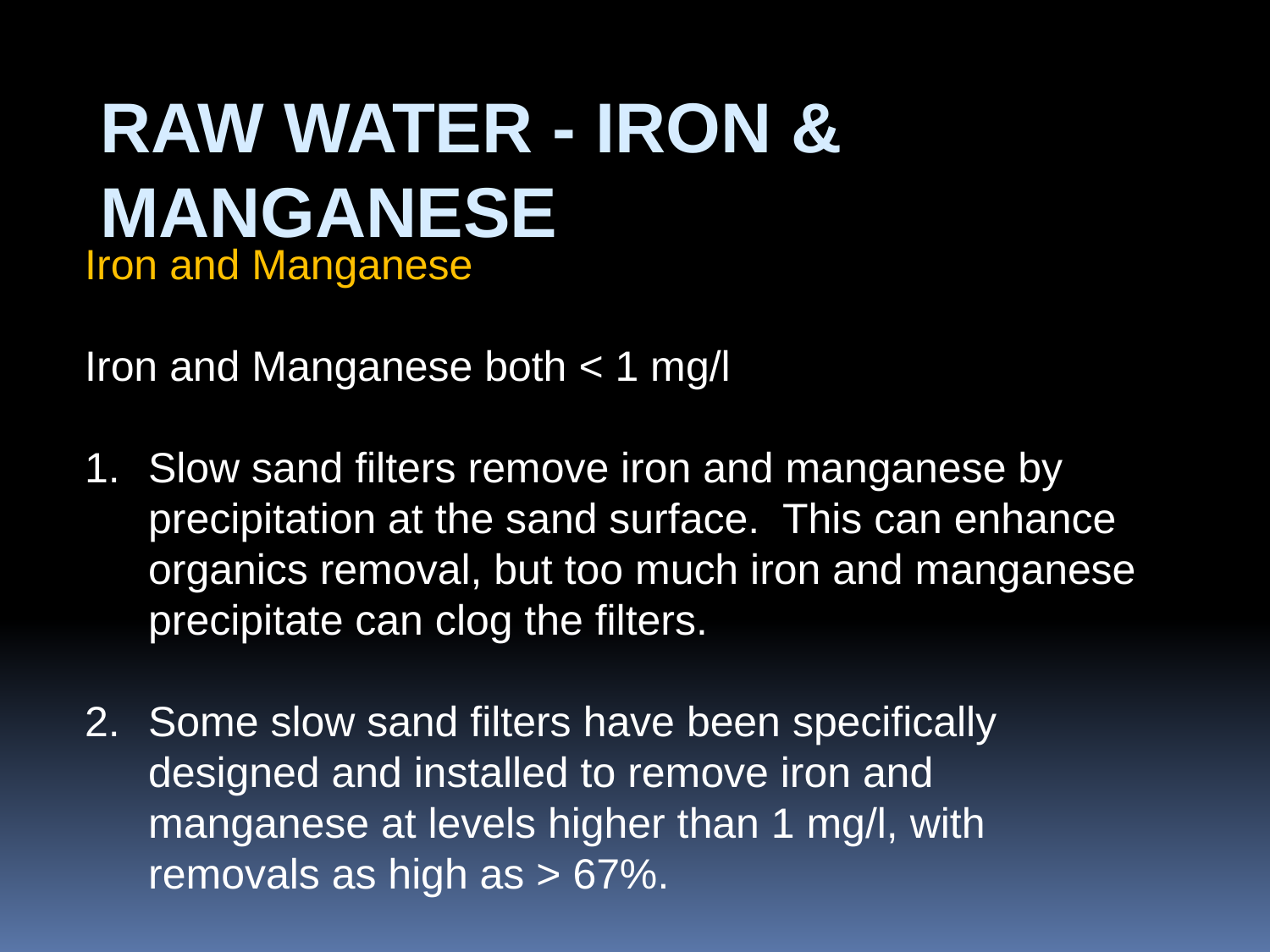

Raw Water - Iron & Manganese
Iron and Manganese

Iron and Manganese both < 1 mg/l

Slow sand filters remove iron and manganese by precipitation at the sand surface.  This can enhance organics removal, but too much iron and manganese precipitate can clog the filters.

Some slow sand filters have been specifically designed and installed to remove iron and manganese at levels higher than 1 mg/l, with removals as high as > 67%.